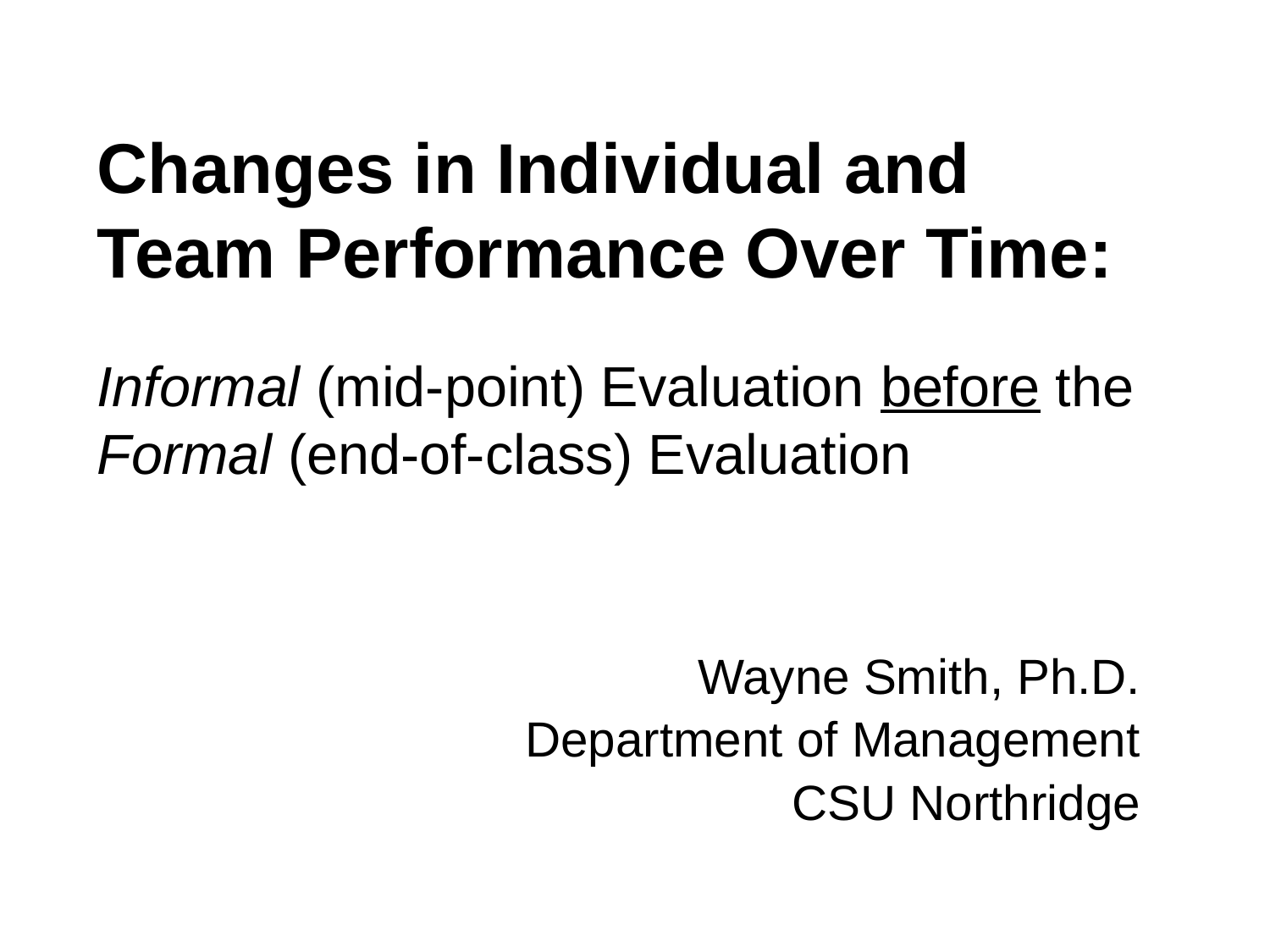

# Changes in Individual and Team Performance Over Time:
Informal (mid-point) Evaluation before the Formal (end-of-class) Evaluation
Wayne Smith, Ph.D.
Department of Management
CSU Northridge